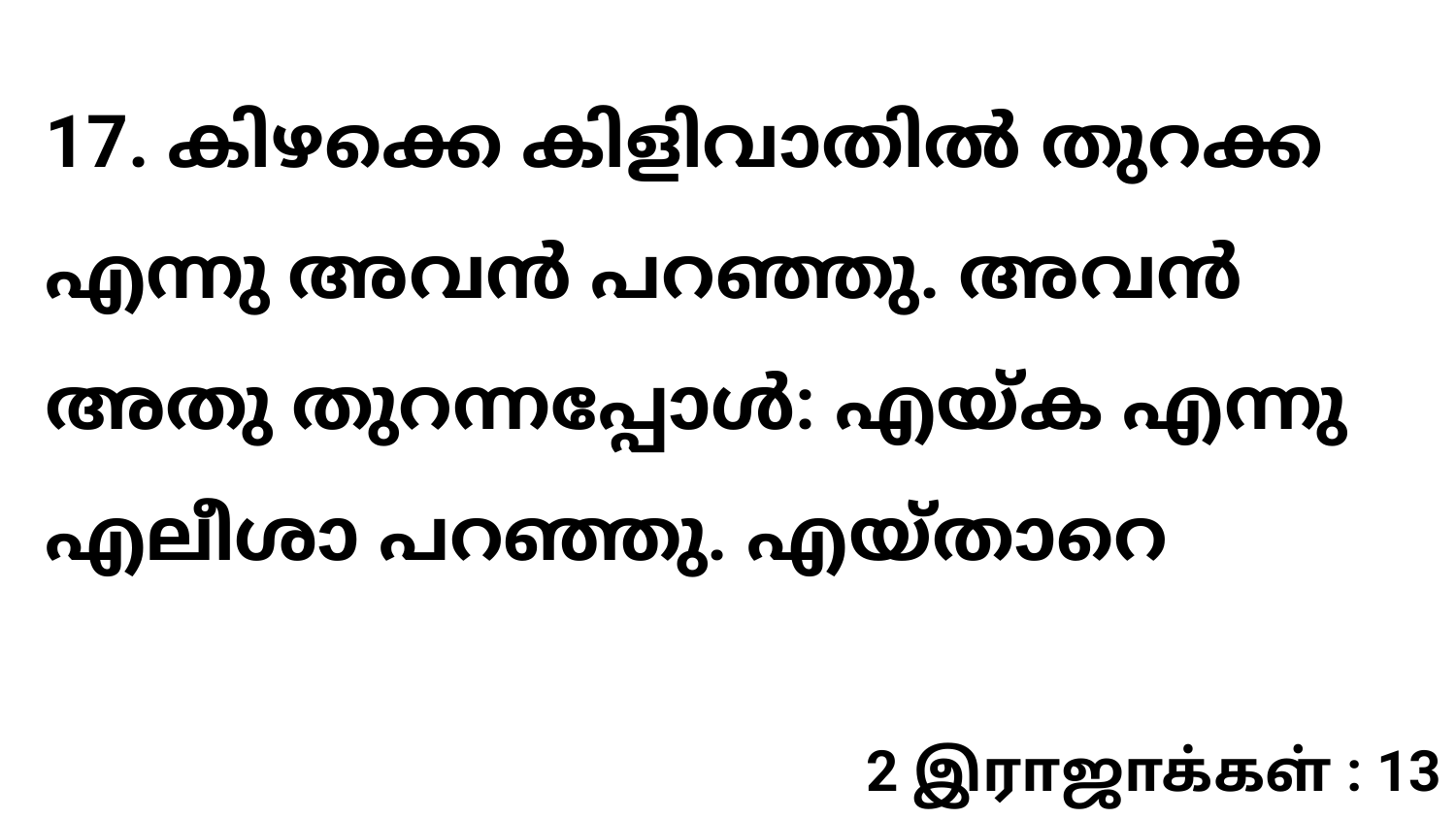

17. കിഴക്കെ കിളിവാതിൽ തുറക്ക എന്നു അവൻ പറഞ്ഞു. അവൻ അതു തുറന്നപ്പോൾ: എയ്ക എന്നു എലീശാ പറഞ്ഞു. എയ്താറെ
2 இராஜாக்கள் : 13